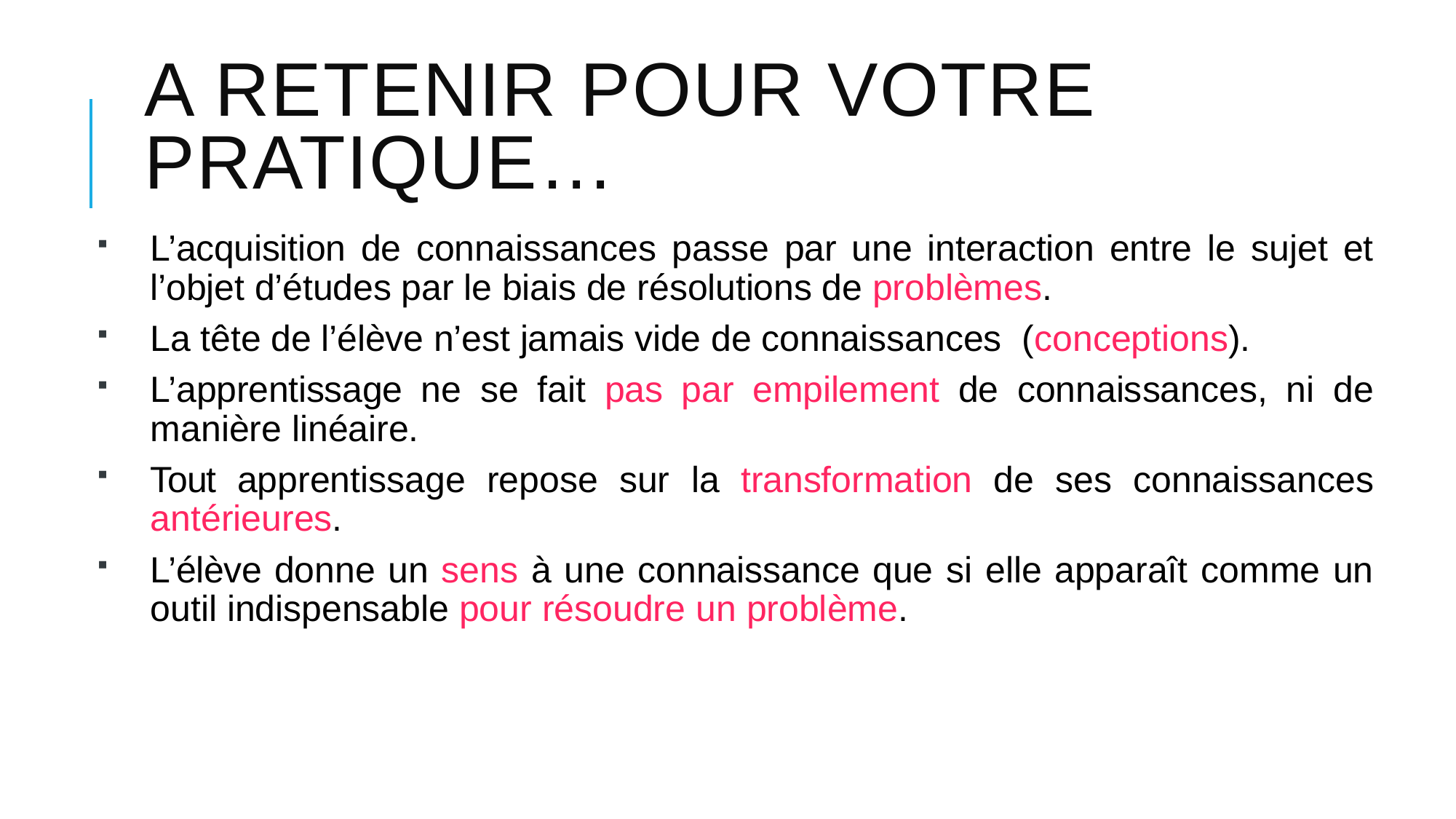

# A retenir pour votre pratique…
L’acquisition de connaissances passe par une interaction entre le sujet et l’objet d’études par le biais de résolutions de problèmes.
La tête de l’élève n’est jamais vide de connaissances  (conceptions).
L’apprentissage ne se fait pas par empilement de connaissances, ni de manière linéaire.
Tout apprentissage repose sur la transformation de ses connaissances antérieures.
L’élève donne un sens à une connaissance que si elle apparaît comme un outil indispensable pour résoudre un problème.